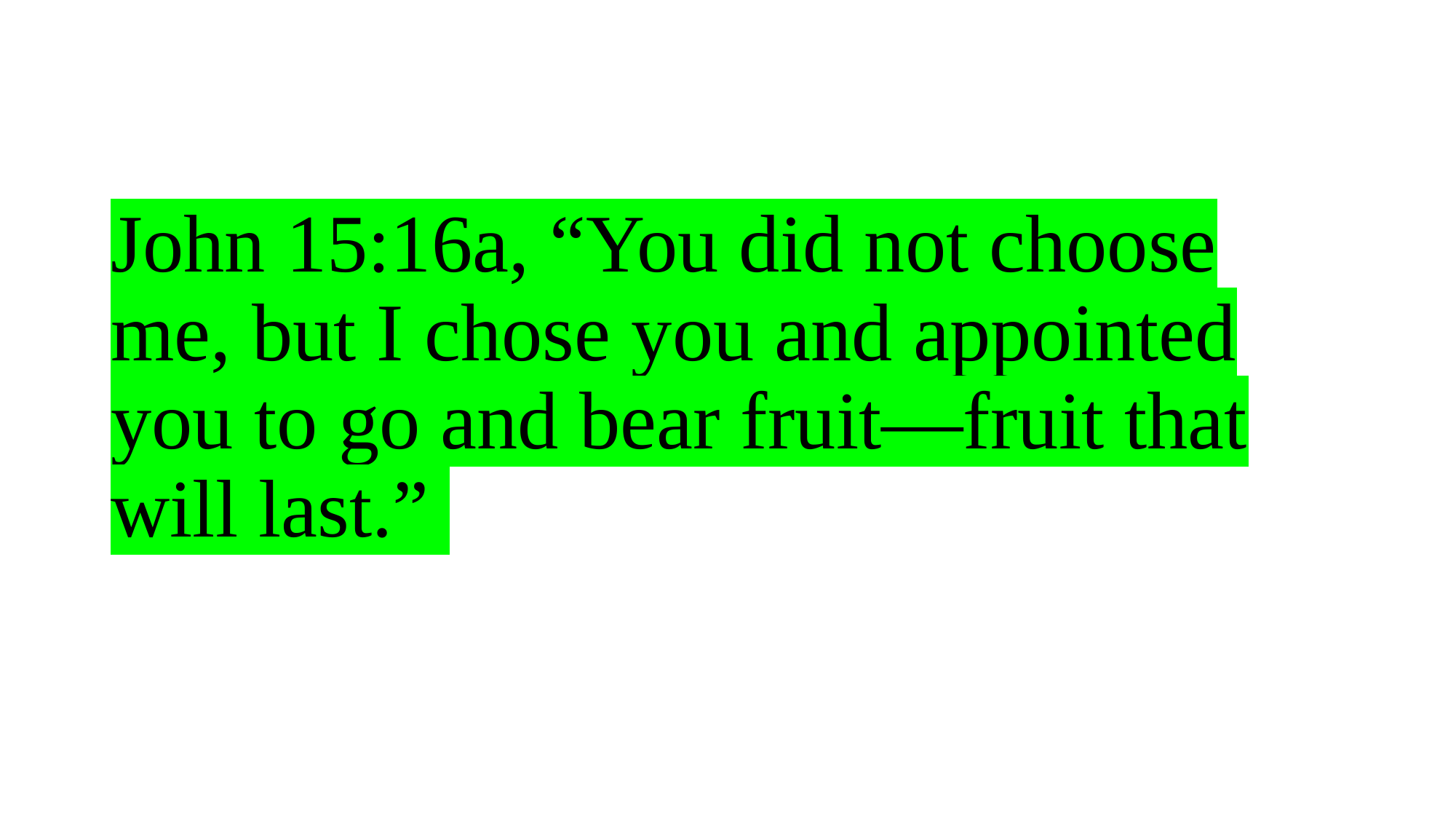

# John 15:16a, “You did not choose me, but I chose you and appointed you to go and bear fruit—fruit that will last.”